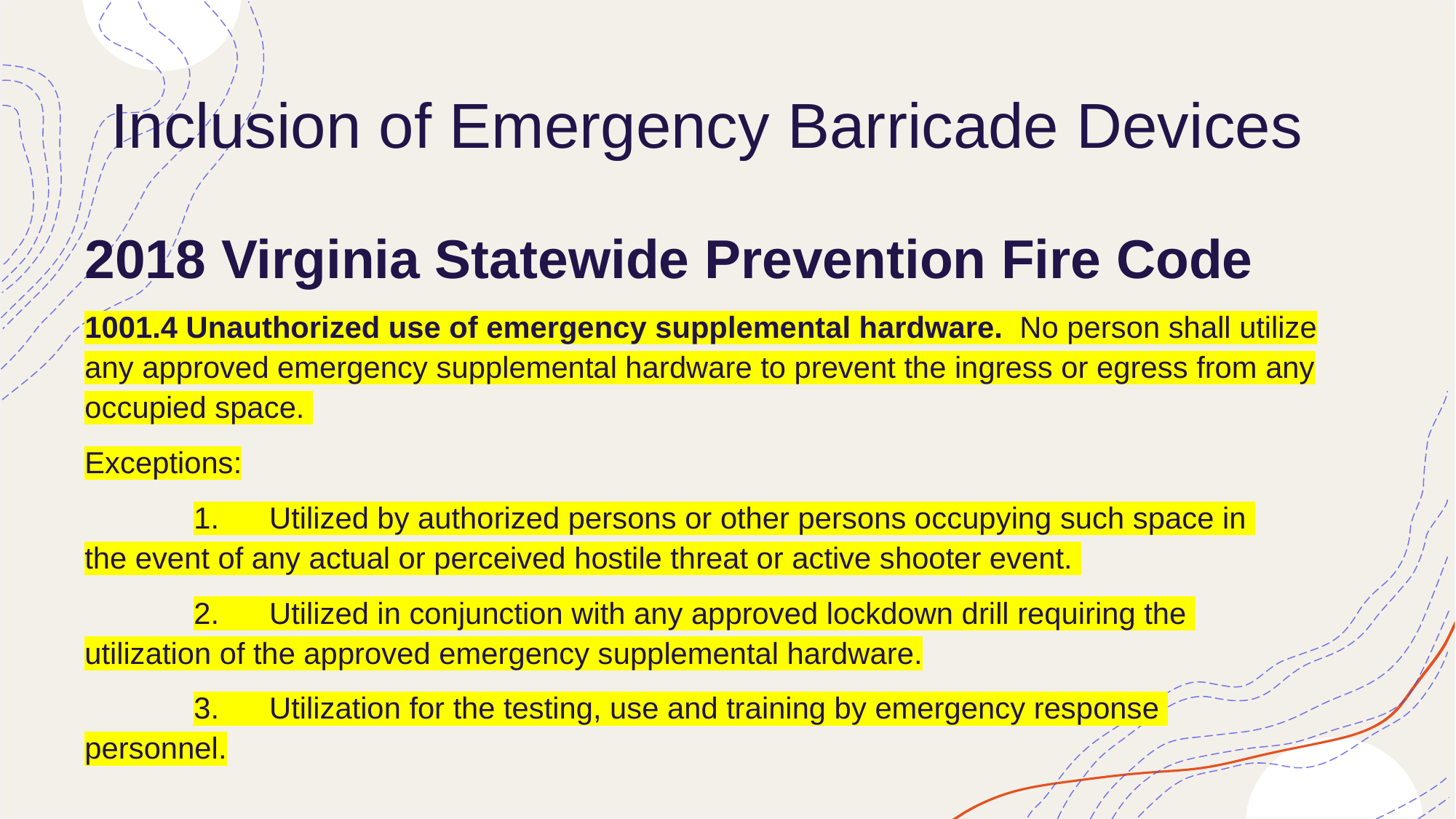

# Inclusion of Emergency Barricade Devices
2018 Virginia Statewide Prevention Fire Code
1001.4 Unauthorized use of emergency supplemental hardware.  No person shall utilize any approved emergency supplemental hardware to prevent the ingress or egress from any occupied space.
Exceptions:
	1.      Utilized by authorized persons or other persons occupying such space in 	the event of any actual or perceived hostile threat or active shooter event.
	2.      Utilized in conjunction with any approved lockdown drill requiring the 	utilization of the approved emergency supplemental hardware.
	3.      Utilization for the testing, use and training by emergency response 	personnel.